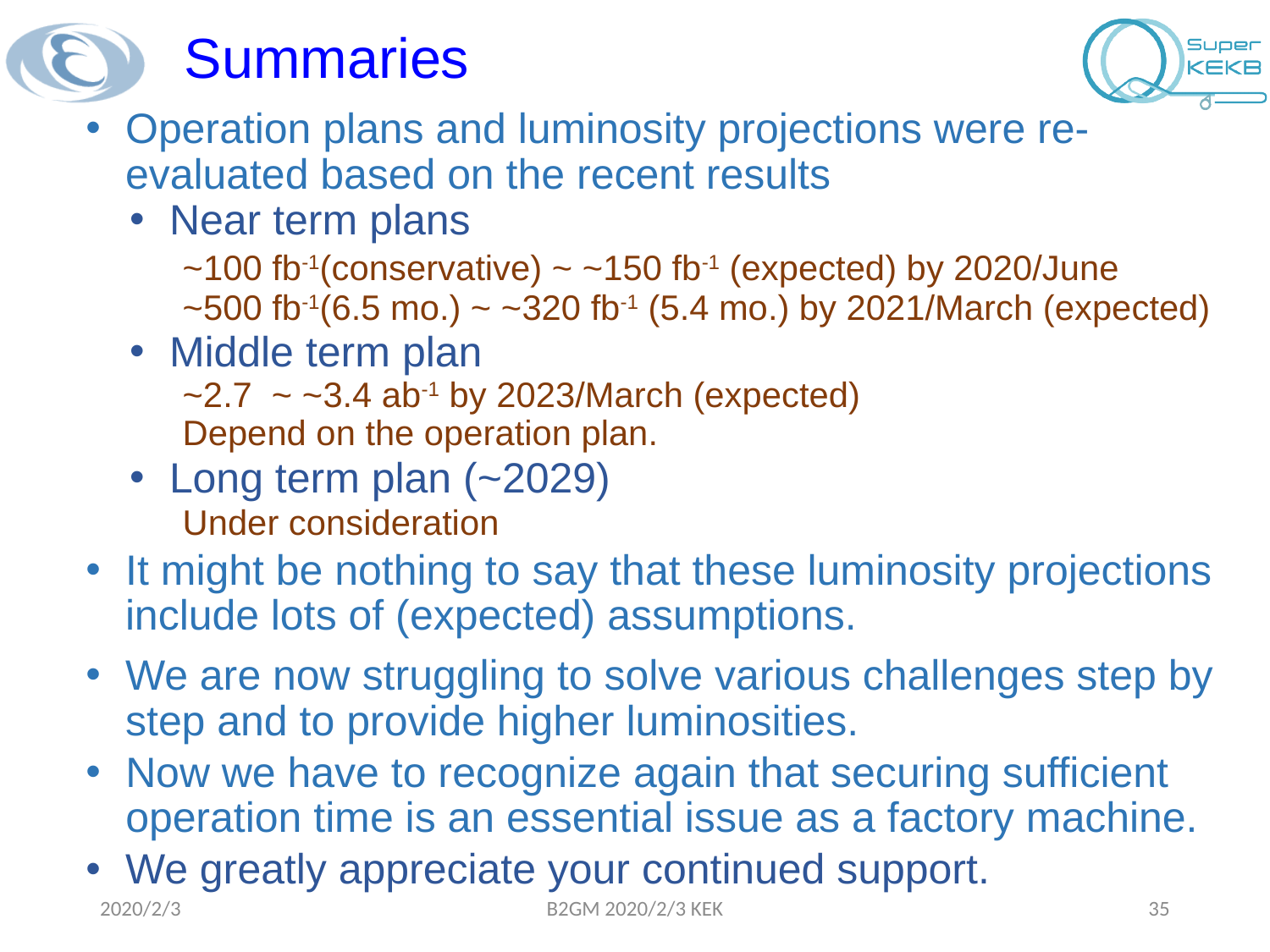

Summaries
Operation plans and luminosity projections were re-evaluated based on the recent results
Near term plans
~100 fb-1(conservative) ~ ~150 fb-1 (expected) by 2020/June
~500 fb-1(6.5 mo.) ~ ~320 fb-1 (5.4 mo.) by 2021/March (expected)
Middle term plan
~2.7  ~ ~3.4 ab-1 by 2023/March (expected)
Depend on the operation plan.
Long term plan (~2029)
Under consideration
It might be nothing to say that these luminosity projections include lots of (expected) assumptions.
We are now struggling to solve various challenges step by step and to provide higher luminosities.
Now we have to recognize again that securing sufficient operation time is an essential issue as a factory machine.
We greatly appreciate your continued support.
2020/2/3
B2GM 2020/2/3 KEK
35